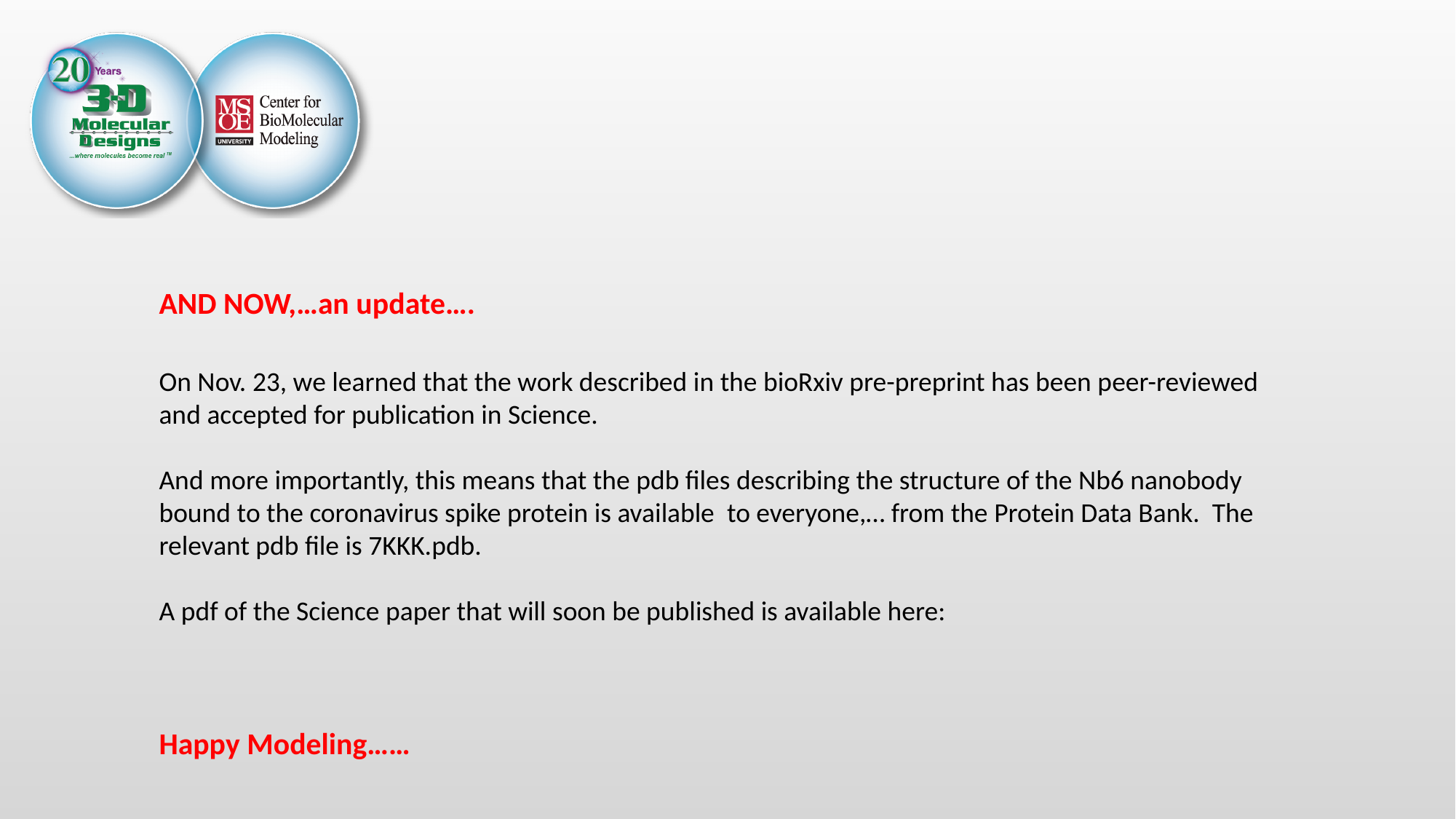

AND NOW,…an update….
On Nov. 23, we learned that the work described in the bioRxiv pre-preprint has been peer-reviewed and accepted for publication in Science.

And more importantly, this means that the pdb files describing the structure of the Nb6 nanobody bound to the coronavirus spike protein is available  to everyone,… from the Protein Data Bank.  The relevant pdb file is 7KKK.pdb.

A pdf of the Science paper that will soon be published is available here:

Happy Modeling……